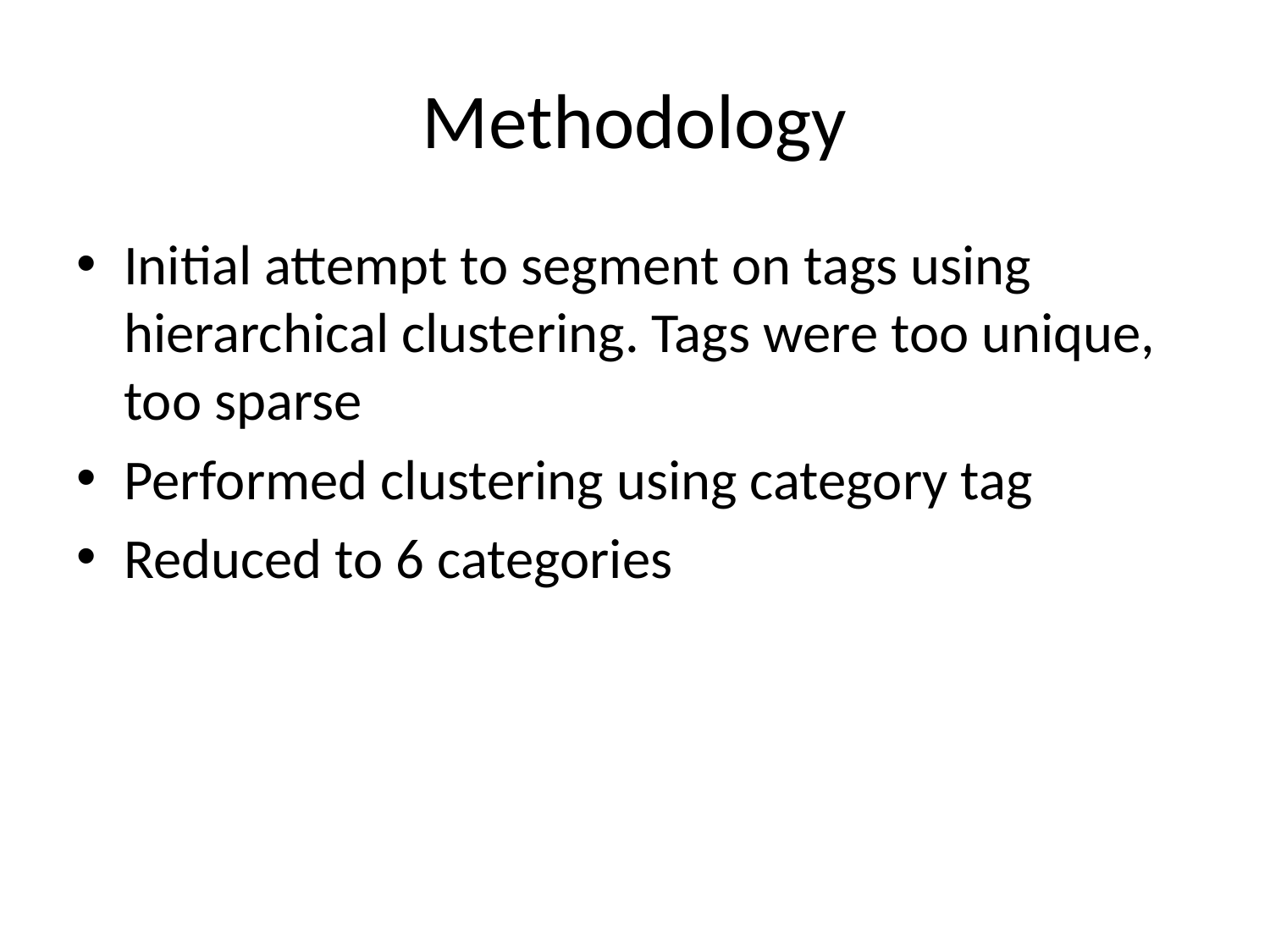

# Methodology
Initial attempt to segment on tags using hierarchical clustering. Tags were too unique, too sparse
Performed clustering using category tag
Reduced to 6 categories